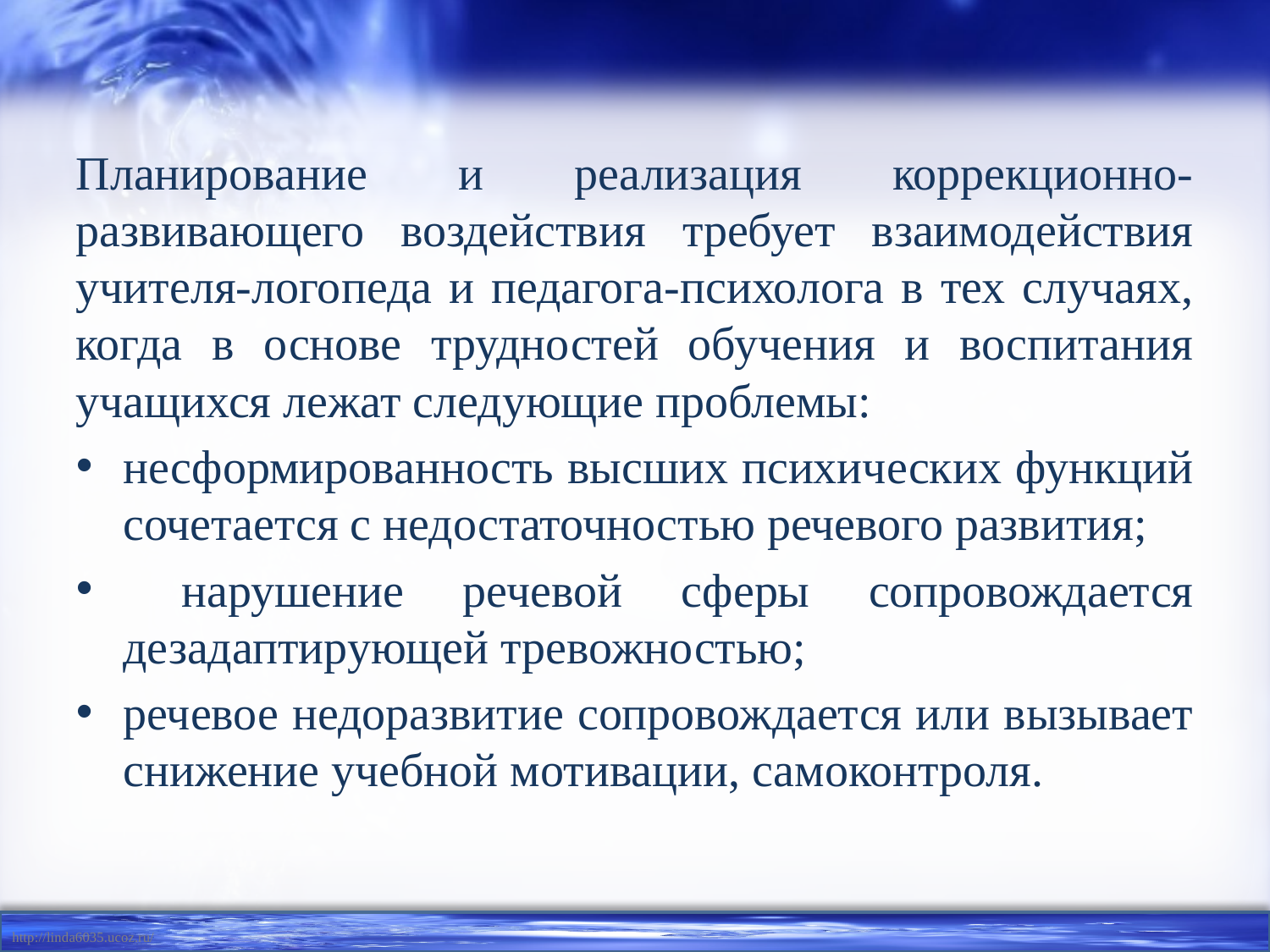

Планирование и реализация коррекционно-развивающего воздействия требует взаимодействия учителя-логопеда и педагога-психолога в тех случаях, когда в основе трудностей обучения и воспитания учащихся лежат следующие проблемы:
несформированность высших психических функций сочетается с недостаточностью речевого развития;
 нарушение речевой сферы сопровождается дезадаптирующей тревожностью;
речевое недоразвитие сопровождается или вызывает снижение учебной мотивации, самоконтроля.